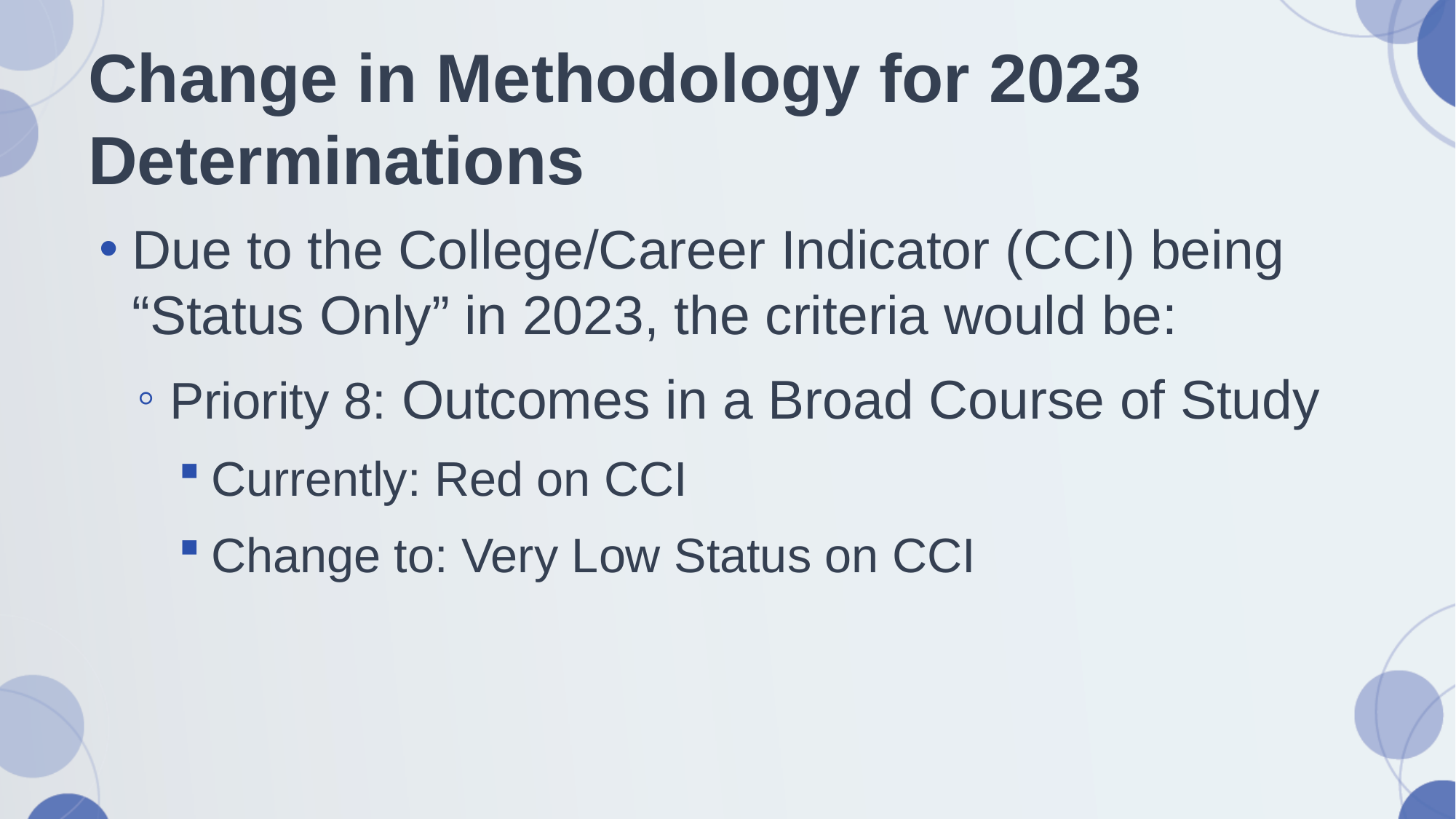

# Change in Methodology for 2023 Determinations
Due to the College/Career Indicator (CCI) being “Status Only” in 2023, the criteria would be:
Priority 8: Outcomes in a Broad Course of Study
Currently: Red on CCI
Change to: Very Low Status on CCI